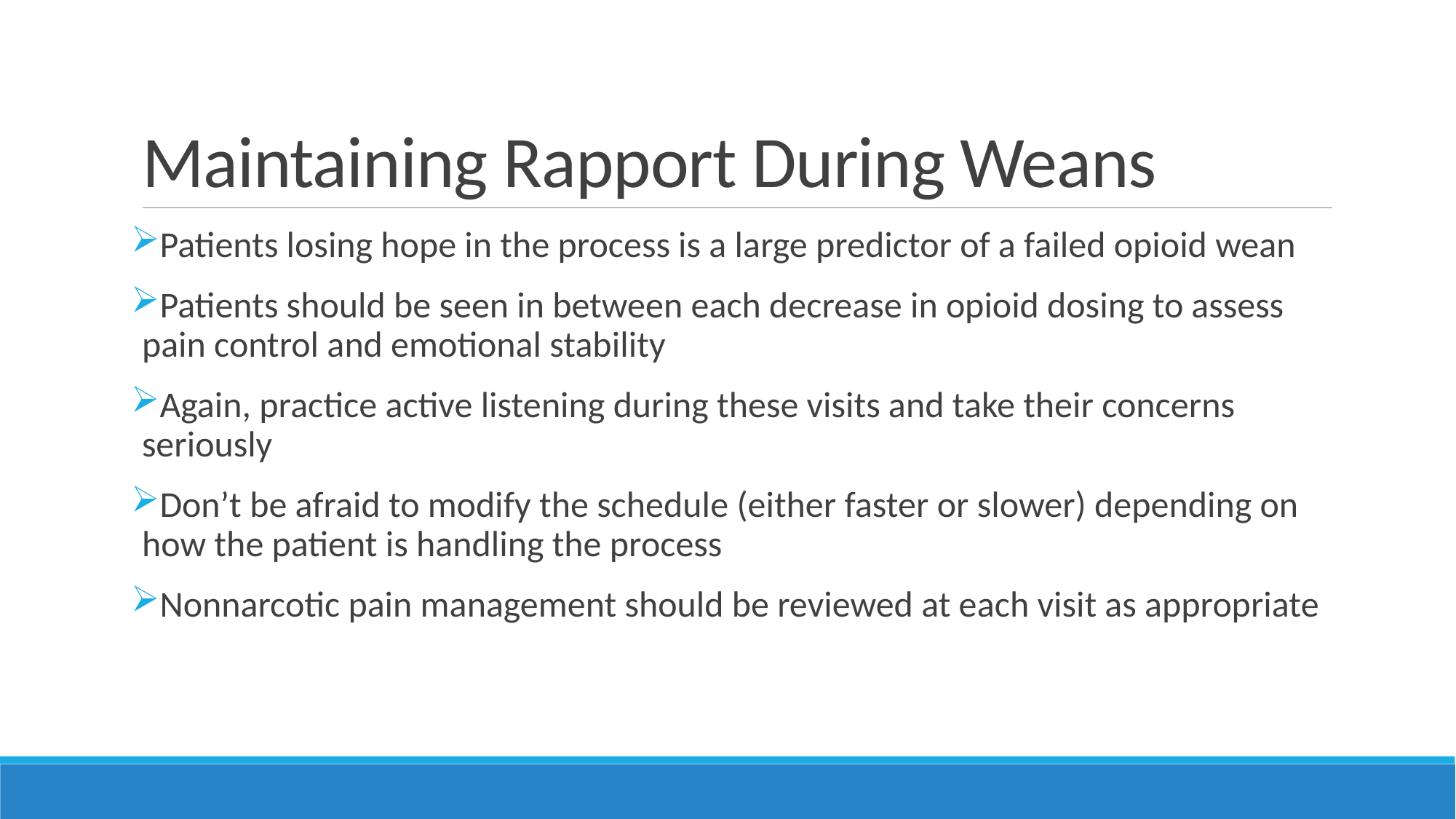

# Maintaining Rapport During Weans
Patients losing hope in the process is a large predictor of a failed opioid wean
Patients should be seen in between each decrease in opioid dosing to assess pain control and emotional stability
Again, practice active listening during these visits and take their concerns seriously
Don’t be afraid to modify the schedule (either faster or slower) depending on how the patient is handling the process
Nonnarcotic pain management should be reviewed at each visit as appropriate